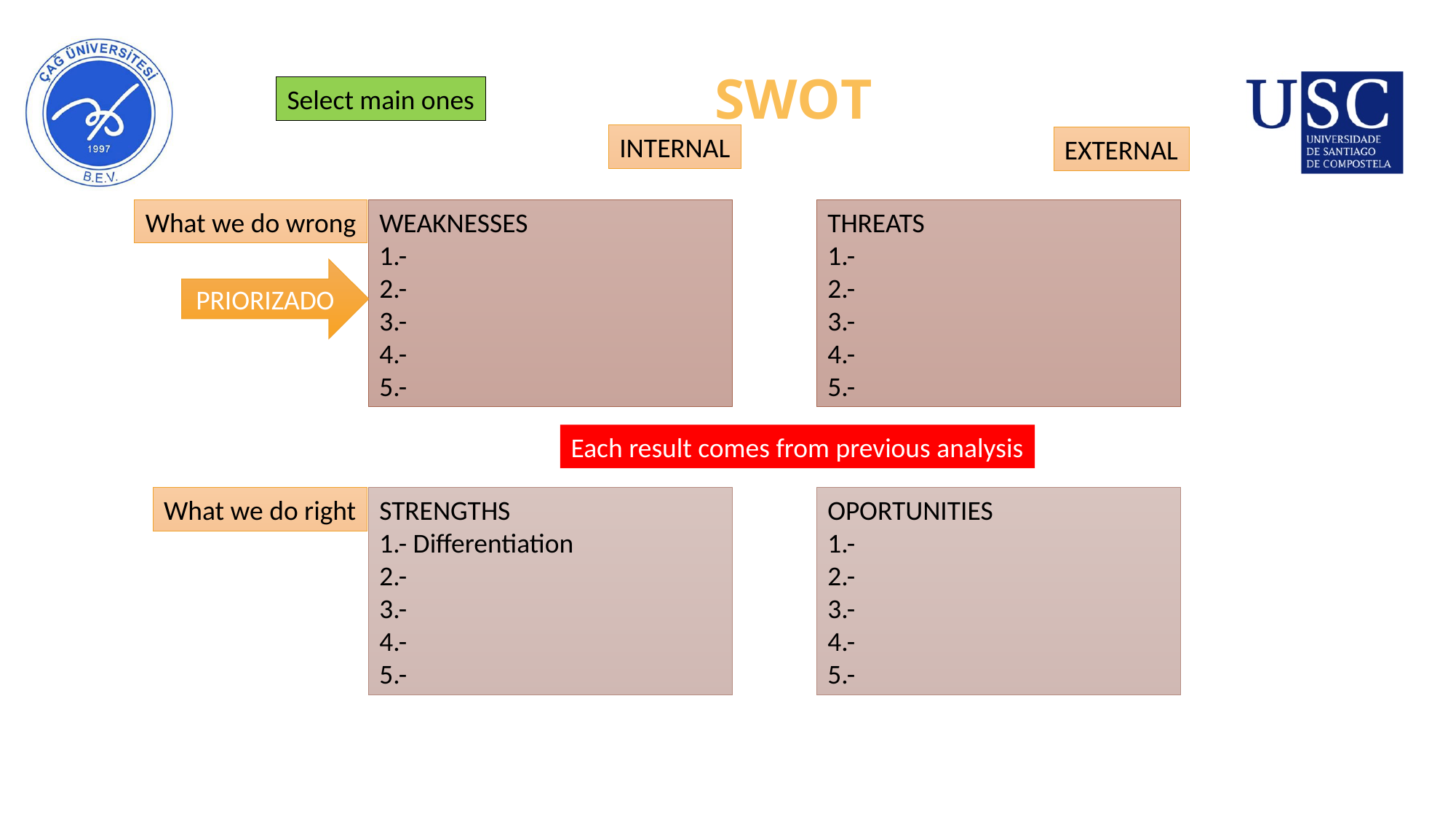

# SWOT
Select main ones
INTERNAL
EXTERNAL
What we do wrong
WEAKNESSES
1.-
2.-
3.-
4.-
5.-
THREATS
1.-
2.-
3.-
4.-
5.-
PRIORIZADO
Each result comes from previous analysis
What we do right
STRENGTHS
1.- Differentiation
2.-
3.-
4.-
5.-
OPORTUNITIES
1.-
2.-
3.-
4.-
5.-